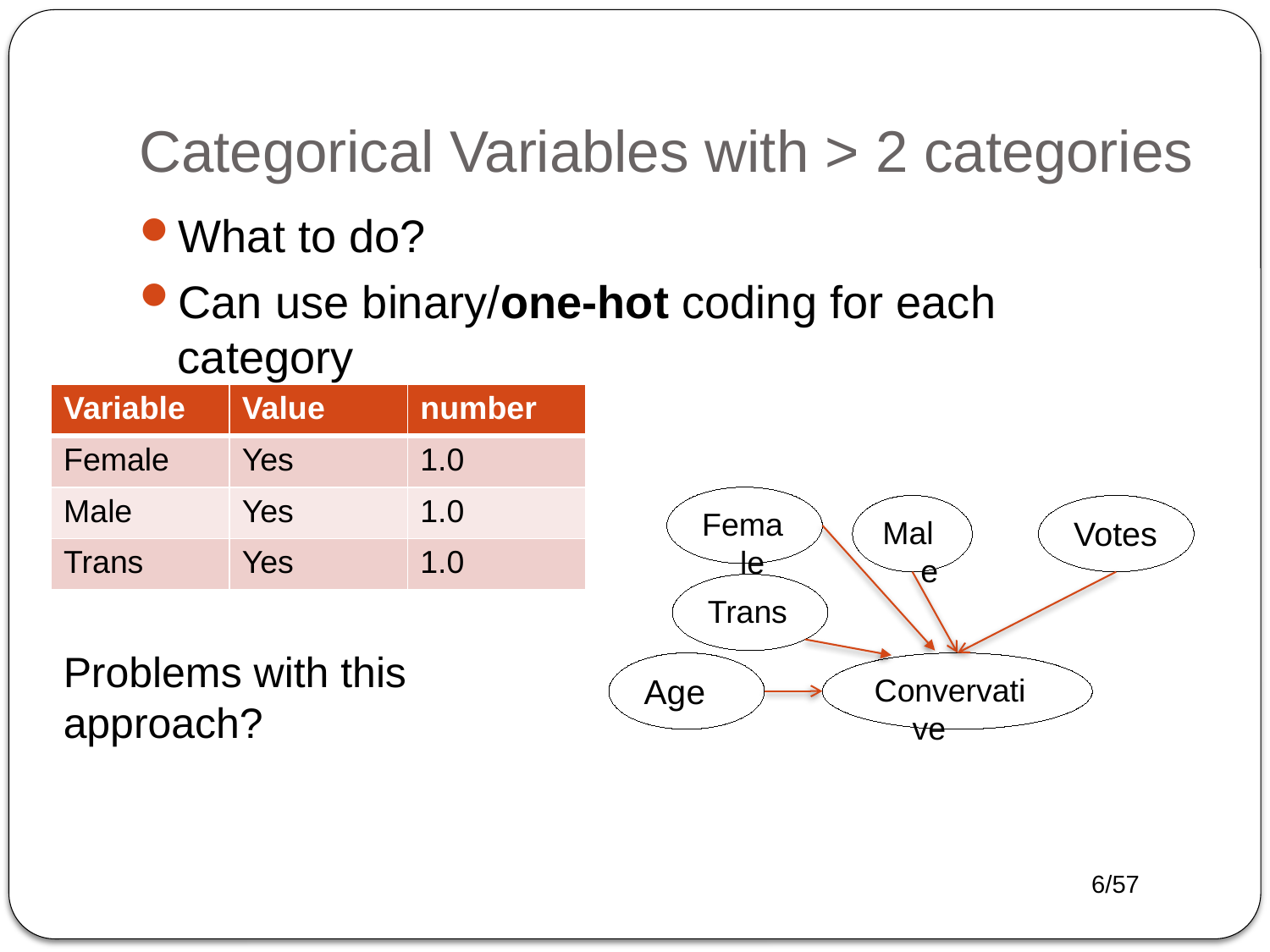

# Categorical Variables with > 2 categories
What to do?
Can use binary/one-hot coding for each category
| Variable | Value | number |
| --- | --- | --- |
| Female | Yes | 1.0 |
| Male | Yes | 1.0 |
| Trans | Yes | 1.0 |
Female
Male
Votes
Trans
Problems with this approach?
Age
Convervative